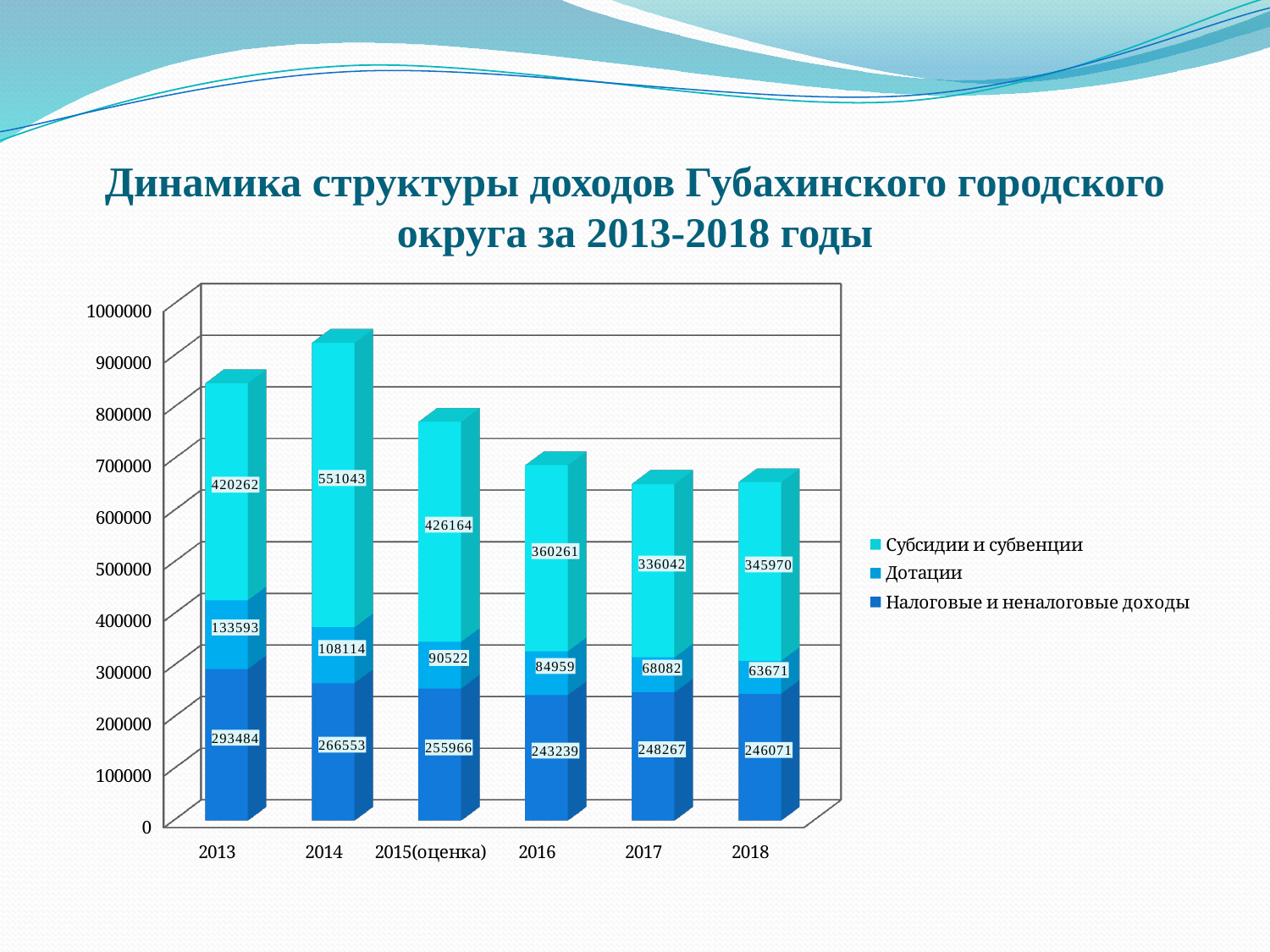

# Динамика структуры доходов Губахинского городского округа за 2013-2018 годы

[unsupported chart]